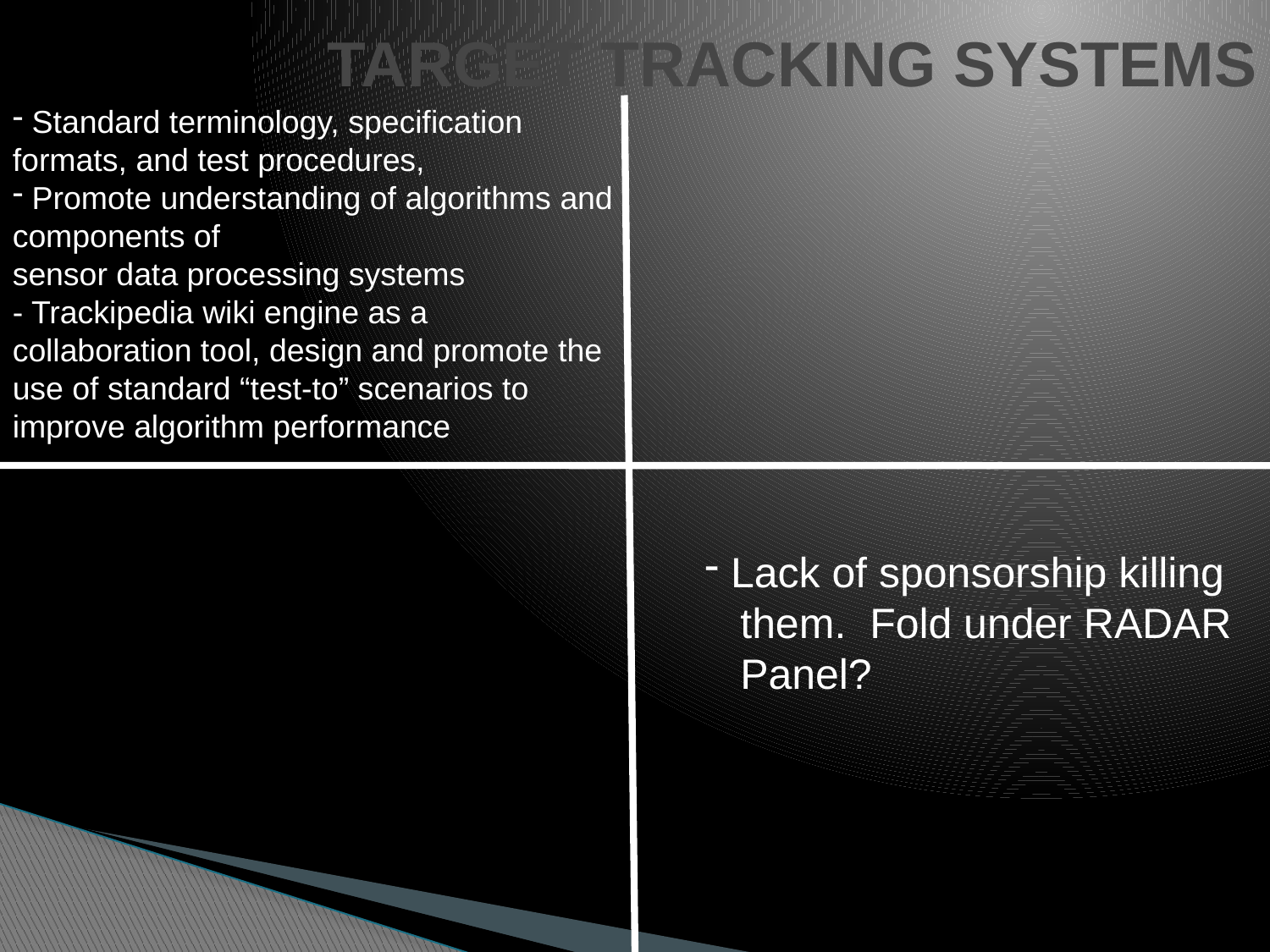

# TARGET TRACKING SYSTEMS
 Standard terminology, specification formats, and test procedures,
 Promote understanding of algorithms and components of
sensor data processing systems
- Trackipedia wiki engine as a
collaboration tool, design and promote the use of standard “test-to” scenarios to improve algorithm performance
 Lack of sponsorship killing
   them.  Fold under RADAR
   Panel?